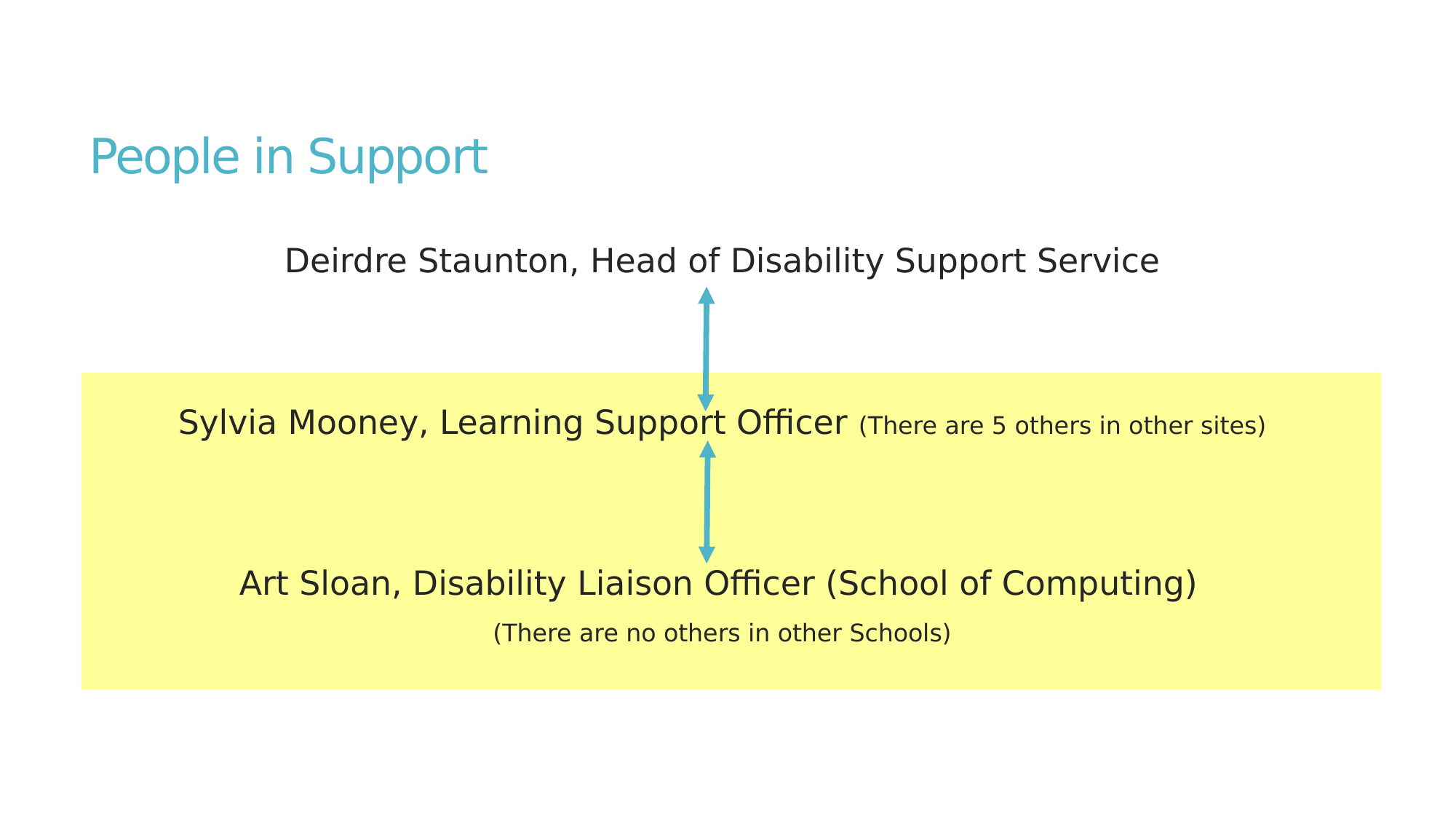

# People in Support
Deirdre Staunton, Head of Disability Support Service

Sylvia Mooney, Learning Support Officer (There are 5 others in other sites)

Art Sloan, Disability Liaison Officer (School of Computing)
(There are no others in other Schools)